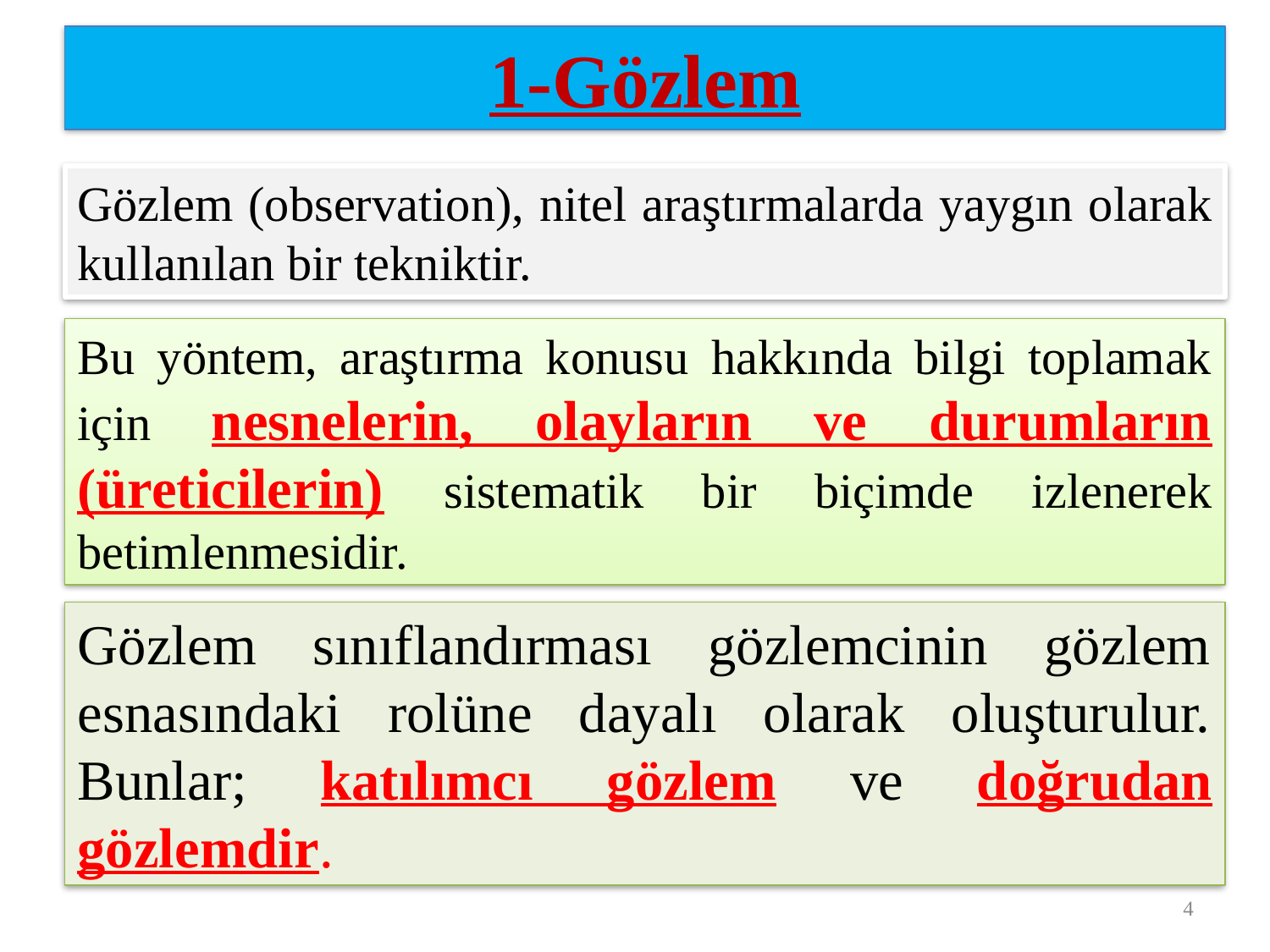

1-Gözlem
Gözlem (observation), nitel araştırmalarda yaygın olarak kullanılan bir tekniktir.
Bu yöntem, araştırma konusu hakkında bilgi toplamak için nesnelerin, olayların ve durumların (üreticilerin) sistematik bir biçimde izlenerek betimlenmesidir.
Gözlem sınıflandırması gözlemcinin gözlem esnasındaki rolüne dayalı olarak oluşturulur. Bunlar; katılımcı gözlem ve doğrudan gözlemdir.
4